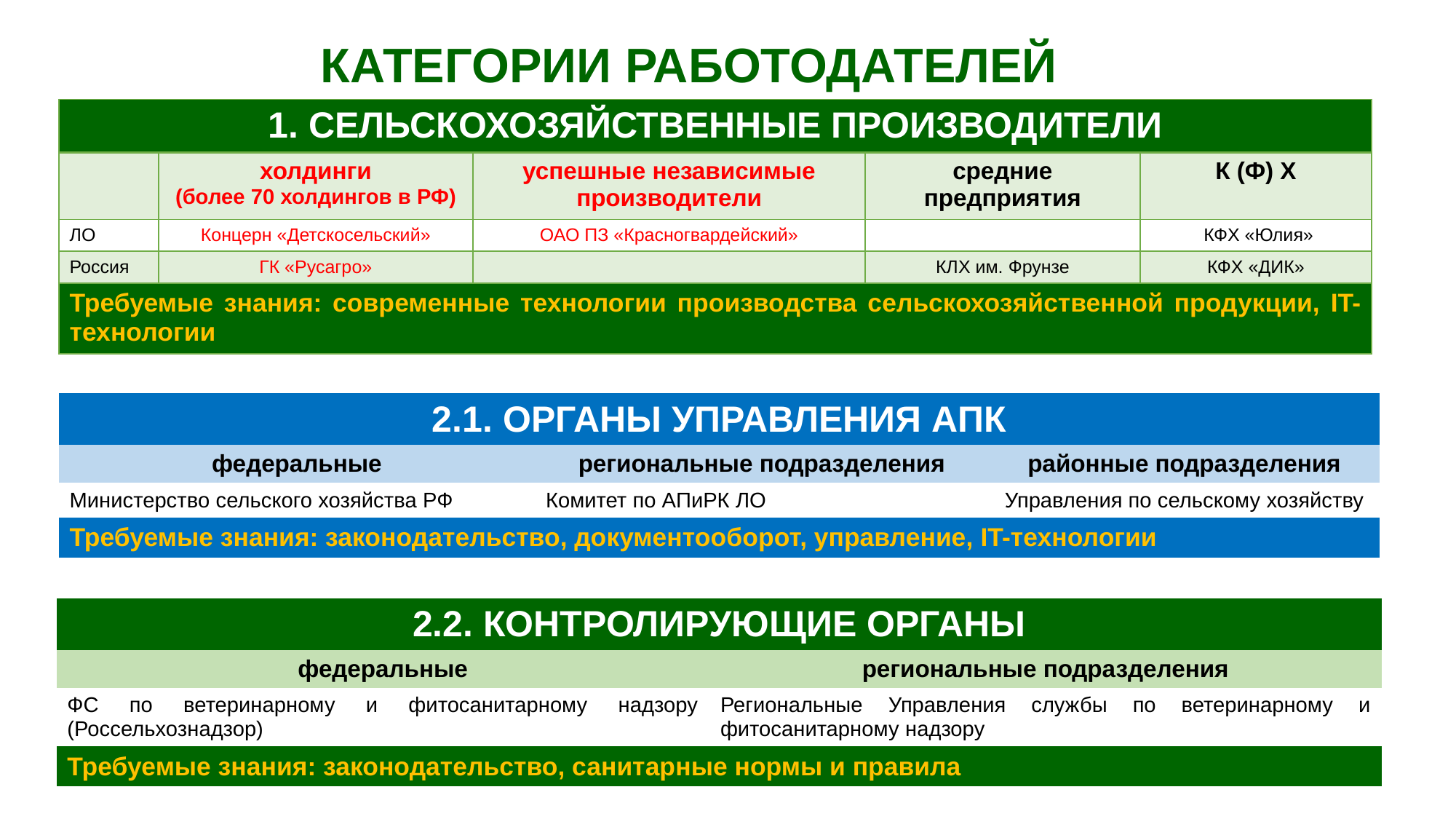

# КАТЕГОРИИ РАБОТОДАТЕЛЕЙ
| 1. СЕЛЬСКОХОЗЯЙСТВЕННЫЕ ПРОИЗВОДИТЕЛИ |  |  |  |  |
| --- | --- | --- | --- | --- |
|  | холдинги (более 70 холдингов в РФ) | успешные независимые производители | средние предприятия | К (Ф) Х |
| ЛО | Концерн «Детскосельский» | ОАО ПЗ «Красногвардейский» |  | КФХ «Юлия» |
| Россия | ГК «Русагро» |  | КЛХ им. Фрунзе | КФХ «ДИК» |
| Требуемые знания: современные технологии производства сельскохозяйственной продукции, IT-технологии |  |  |  |  |
| 2.1. ОРГАНЫ УПРАВЛЕНИЯ АПК |  |  |
| --- | --- | --- |
| федеральные | региональные подразделения | районные подразделения |
| Министерство сельского хозяйства РФ | Комитет по АПиРК ЛО | Управления по сельскому хозяйству |
| Требуемые знания: законодательство, документооборот, управление, IT-технологии |  |  |
| 2.2. КОНТРОЛИРУЮЩИЕ ОРГАНЫ |  |
| --- | --- |
| федеральные | региональные подразделения |
| ФС по ветеринарному и фитосанитарному надзору (Россельхознадзор) | Региональные Управления службы по ветеринарному и фитосанитарному надзору |
| Требуемые знания: законодательство, санитарные нормы и правила |  |